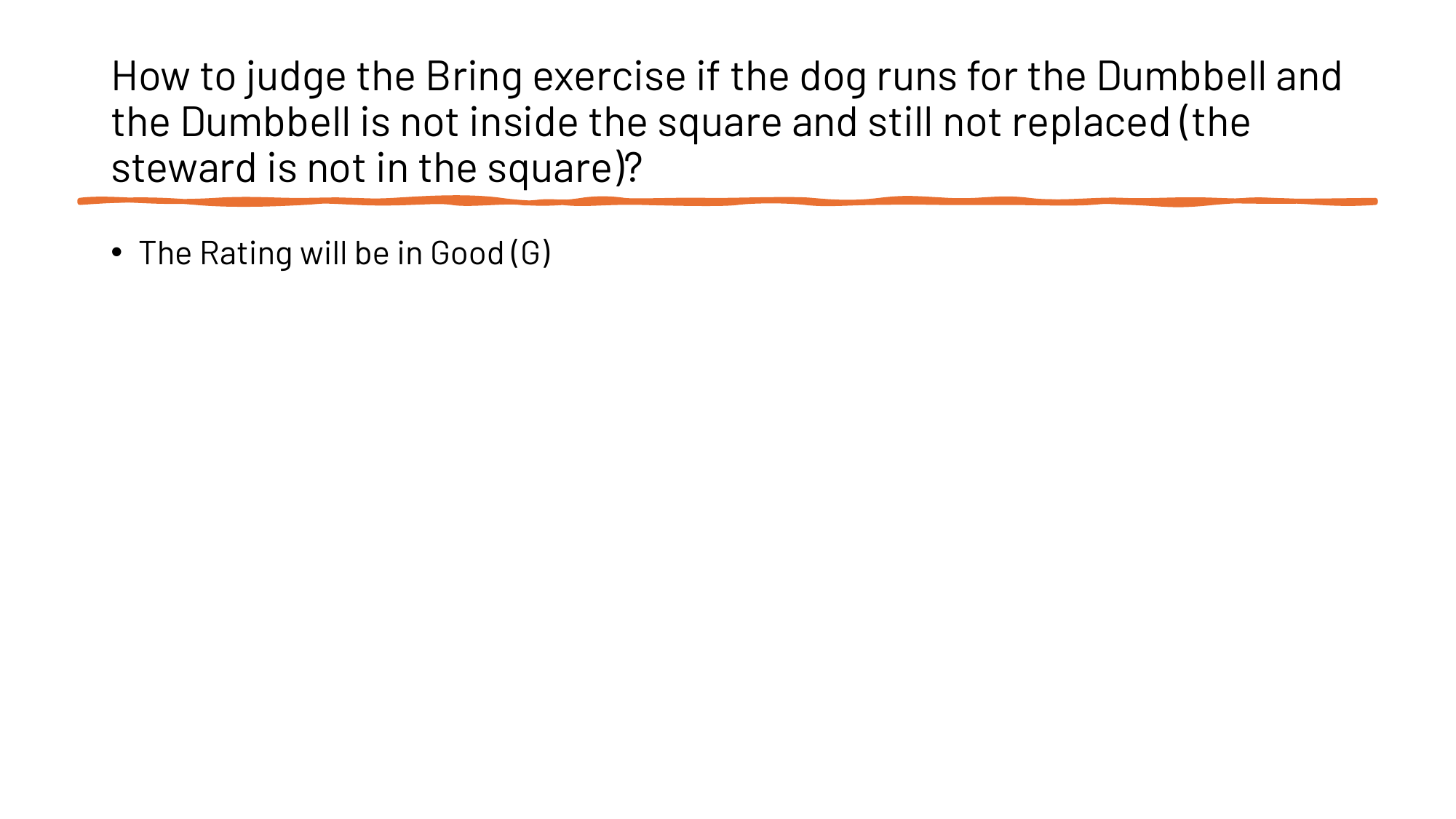

# How to judge the Bring exercise if the dog runs for the Dumbbell and the Dumbbell is not inside the square and still not replaced (the steward is not in the square)?

The Rating will be in Good (G)